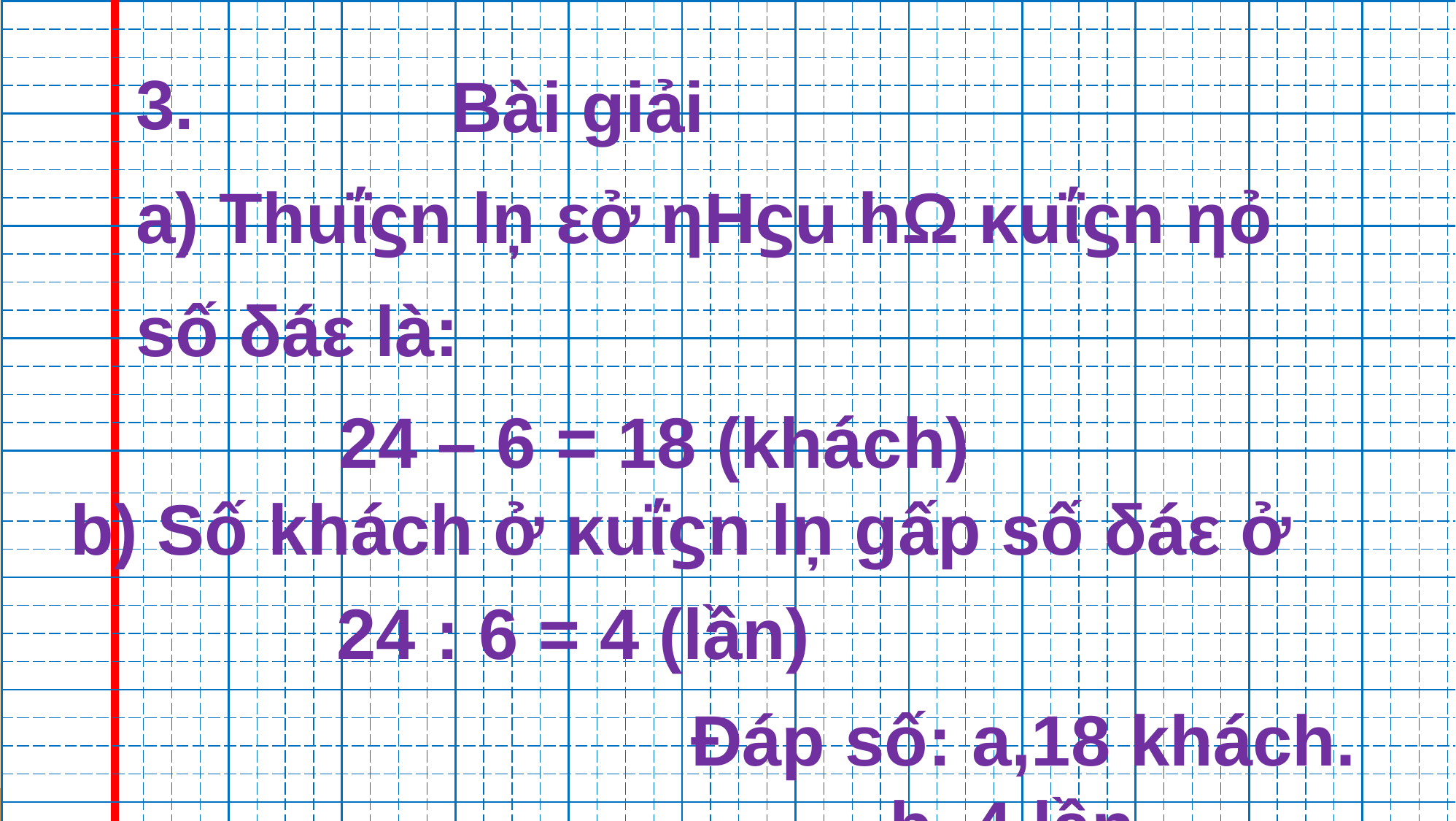

|  |  |  |  |  |  |  |  |  |  |  |  |  |  |  |  |  |  |  |  |  |  |  |  |  |  |  |  |  |  |  |  |  |  |  |  |  |  |  |  |  |  |  |  |  |  |  |  |  |  |  |  |
| --- | --- | --- | --- | --- | --- | --- | --- | --- | --- | --- | --- | --- | --- | --- | --- | --- | --- | --- | --- | --- | --- | --- | --- | --- | --- | --- | --- | --- | --- | --- | --- | --- | --- | --- | --- | --- | --- | --- | --- | --- | --- | --- | --- | --- | --- | --- | --- | --- | --- | --- | --- |
|  |  |  |  |  |  |  |  |  |  |  |  |  |  |  |  |  |  |  |  |  |  |  |  |  |  |  |  |  |  |  |  |  |  |  |  |  |  |  |  |  |  |  |  |  |  |  |  |  |  |  |  |
|  |  |  |  |  |  |  |  |  |  |  |  |  |  |  |  |  |  |  |  |  |  |  |  |  |  |  |  |  |  |  |  |  |  |  |  |  |  |  |  |  |  |  |  |  |  |  |  |  |  |  |  |
|  |  |  |  |  |  |  |  |  |  |  |  |  |  |  |  |  |  |  |  |  |  |  |  |  |  |  |  |  |  |  |  |  |  |  |  |  |  |  |  |  |  |  |  |  |  |  |  |  |  |  |  |
|  |  |  |  |  |  |  |  |  |  |  |  |  |  |  |  |  |  |  |  |  |  |  |  |  |  |  |  |  |  |  |  |  |  |  |  |  |  |  |  |  |  |  |  |  |  |  |  |  |  |  |  |
|  |  |  |  |  |  |  |  |  |  |  |  |  |  |  |  |  |  |  |  |  |  |  |  |  |  |  |  |  |  |  |  |  |  |  |  |  |  |  |  |  |  |  |  |  |  |  |  |  |  |  |  |
|  |  |  |  |  |  |  |  |  |  |  |  |  |  |  |  |  |  |  |  |  |  |  |  |  |  |  |  |  |  |  |  |  |  |  |  |  |  |  |  |  |  |  |  |  |  |  |  |  |  |  |  |
|  |  |  |  |  |  |  |  |  |  |  |  |  |  |  |  |  |  |  |  |  |  |  |  |  |  |  |  |  |  |  |  |  |  |  |  |  |  |  |  |  |  |  |  |  |  |  |  |  |  |  |  |
|  |  |  |  |  |  |  |  |  |  |  |  |  |  |  |  |  |  |  |  |  |  |  |  |  |  |  |  |  |  |  |  |  |  |  |  |  |  |  |  |  |  |  |  |  |  |  |  |  |  |  |  |
|  |  |  |  |  |  |  |  |  |  |  |  |  |  |  |  |  |  |  |  |  |  |  |  |  |  |  |  |  |  |  |  |  |  |  |  |  |  |  |  |  |  |  |  |  |  |  |  |  |  |  |  |
|  |  |  |  |  |  |  |  |  |  |  |  |  |  |  |  |  |  |  |  |  |  |  |  |  |  |  |  |  |  |  |  |  |  |  |  |  |  |  |  |  |  |  |  |  |  |  |  |  |  |  |  |
|  |  |  |  |  |  |  |  |  |  |  |  |  |  |  |  |  |  |  |  |  |  |  |  |  |  |  |  |  |  |  |  |  |  |  |  |  |  |  |  |  |  |  |  |  |  |  |  |  |  |  |  |
|  |  |  |  |  |  |  |  |  |  |  |  |  |  |  |  |  |  |  |  |  |  |  |  |  |  |  |  |  |  |  |  |  |  |  |  |  |  |  |  |  |  |  |  |  |  |  |  |  |  |  |  |
|  |  |  |  |  |  |  |  |  |  |  |  |  |  |  |  |  |  |  |  |  |  |  |  |  |  |  |  |  |  |  |  |  |  |  |  |  |  |  |  |  |  |  |  |  |  |  |  |  |  |  |  |
|  |  |  |  |  |  |  |  |  |  |  |  |  |  |  |  |  |  |  |  |  |  |  |  |  |  |  |  |  |  |  |  |  |  |  |  |  |  |  |  |  |  |  |  |  |  |  |  |  |  |  |  |
|  |  |  |  |  |  |  |  |  |  |  |  |  |  |  |  |  |  |  |  |  |  |  |  |  |  |  |  |  |  |  |  |  |  |  |  |  |  |  |  |  |  |  |  |  |  |  |  |  |  |  |  |
|  |  |  |  |  |  |  |  |  |  |  |  |  |  |  |  |  |  |  |  |  |  |  |  |  |  |  |  |  |  |  |  |  |  |  |  |  |  |  |  |  |  |  |  |  |  |  |  |  |  |  |  |
|  |  |  |  |  |  |  |  |  |  |  |  |  |  |  |  |  |  |  |  |  |  |  |  |  |  |  |  |  |  |  |  |  |  |  |  |  |  |  |  |  |  |  |  |  |  |  |  |  |  |  |  |
|  |  |  |  |  |  |  |  |  |  |  |  |  |  |  |  |  |  |  |  |  |  |  |  |  |  |  |  |  |  |  |  |  |  |  |  |  |  |  |  |  |  |  |  |  |  |  |  |  |  |  |  |
|  |  |  |  |  |  |  |  |  |  |  |  |  |  |  |  |  |  |  |  |  |  |  |  |  |  |  |  |  |  |  |  |  |  |  |  |  |  |  |  |  |  |  |  |  |  |  |  |  |  |  |  |
|  |  |  |  |  |  |  |  |  |  |  |  |  |  |  |  |  |  |  |  |  |  |  |  |  |  |  |  |  |  |  |  |  |  |  |  |  |  |  |  |  |  |  |  |  |  |  |  |  |  |  |  |
|  |  |  |  |  |  |  |  |  |  |  |  |  |  |  |  |  |  |  |  |  |  |  |  |  |  |  |  |  |  |  |  |  |  |  |  |  |  |  |  |  |  |  |  |  |  |  |  |  |  |  |  |
|  |  |  |  |  |  |  |  |  |  |  |  |  |  |  |  |  |  |  |  |  |  |  |  |  |  |  |  |  |  |  |  |  |  |  |  |  |  |  |  |  |  |  |  |  |  |  |  |  |  |  |  |
|  |  |  |  |  |  |  |  |  |  |  |  |  |  |  |  |  |  |  |  |  |  |  |  |  |  |  |  |  |  |  |  |  |  |  |  |  |  |  |  |  |  |  |  |  |  |  |  |  |  |  |  |
|  |  |  |  |  |  |  |  |  |  |  |  |  |  |  |  |  |  |  |  |  |  |  |  |  |  |  |  |  |  |  |  |  |  |  |  |  |  |  |  |  |  |  |  |  |  |  |  |  |  |  |  |
|  |  |  |  |  |  |  |  |  |  |  |  |  |  |  |  |  |  |  |  |  |  |  |  |  |  |  |  |  |  |  |  |  |  |  |  |  |  |  |  |  |  |  |  |  |  |  |  |  |  |  |  |
|  |  |  |  |  |  |  |  |  |  |  |  |  |  |  |  |  |  |  |  |  |  |  |  |  |  |  |  |  |  |  |  |  |  |  |  |  |  |  |  |  |  |  |  |  |  |  |  |  |  |  |  |
|  |  |  |  |  |  |  |  |  |  |  |  |  |  |  |  |  |  |  |  |  |  |  |  |  |  |  |  |  |  |  |  |  |  |  |  |  |  |  |  |  |  |  |  |  |  |  |  |  |  |  |  |
|  |  |  |  |  |  |  |  |  |  |  |  |  |  |  |  |  |  |  |  |  |  |  |  |  |  |  |  |  |  |  |  |  |  |  |  |  |  |  |  |  |  |  |  |  |  |  |  |  |  |  |  |
3.
Bài giải
a) Thuΐϛn lņ εở ηΗϛu hΩ κuΐϛn ηỏ
số δáε là:
24 – 6 = 18 (khách)
b) Số khách ở κuΐϛn lņ gấp số δáε ở
24 : 6 = 4 (lần)
Đáp số: a,18 khách.
          b, 4 lần